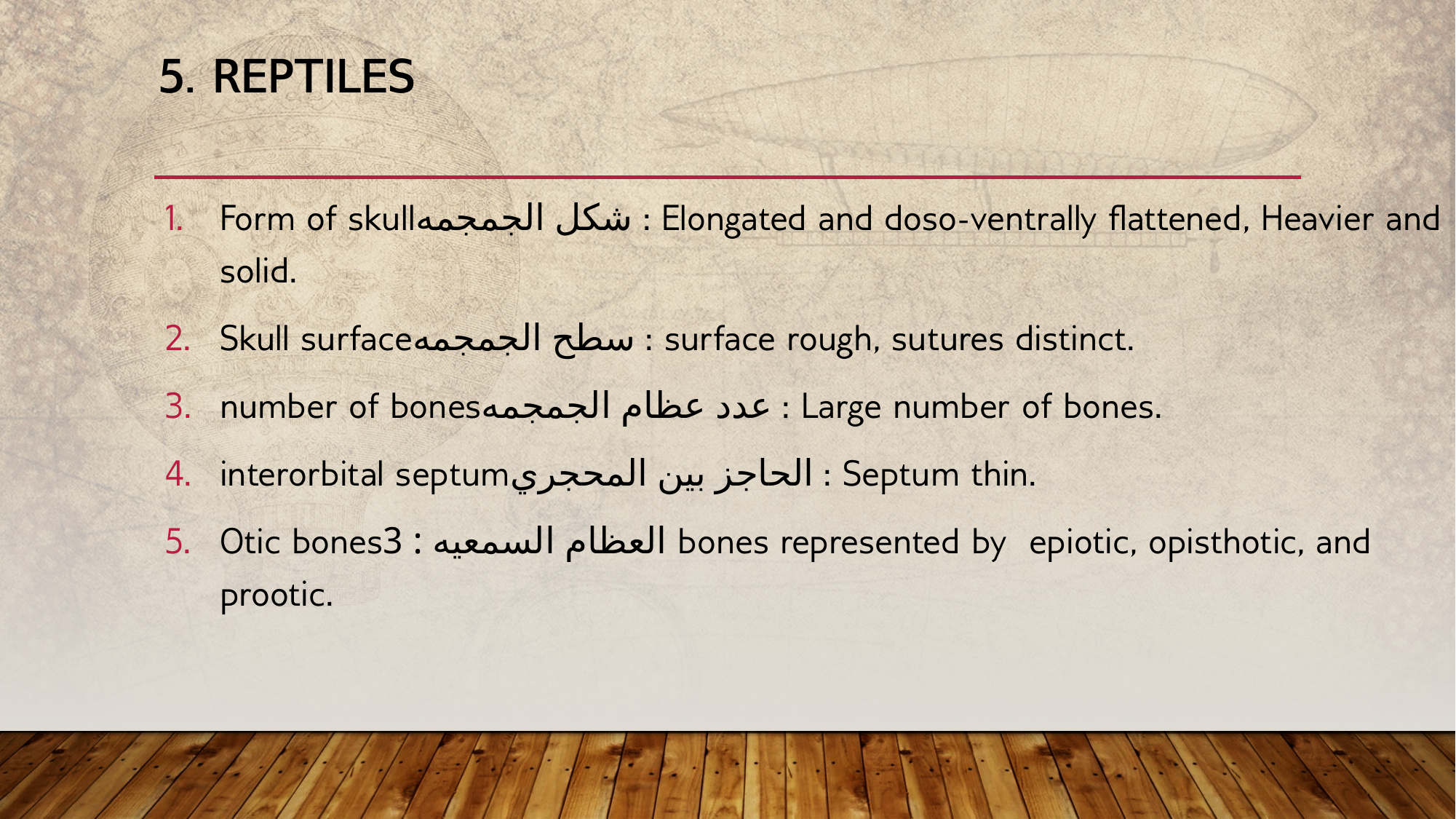

# 5. Reptiles
Form of skullشكل الجمجمه : Elongated and doso-ventrally flattened, Heavier and solid.
Skull surfaceسطح الجمجمه : surface rough, sutures distinct.
number of bonesعدد عظام الجمجمه : Large number of bones.
interorbital septumالحاجز بين المحجري : Septum thin.
Otic bonesالعظام السمعيه : 3 bones represented by  epiotic, opisthotic, and prootic.